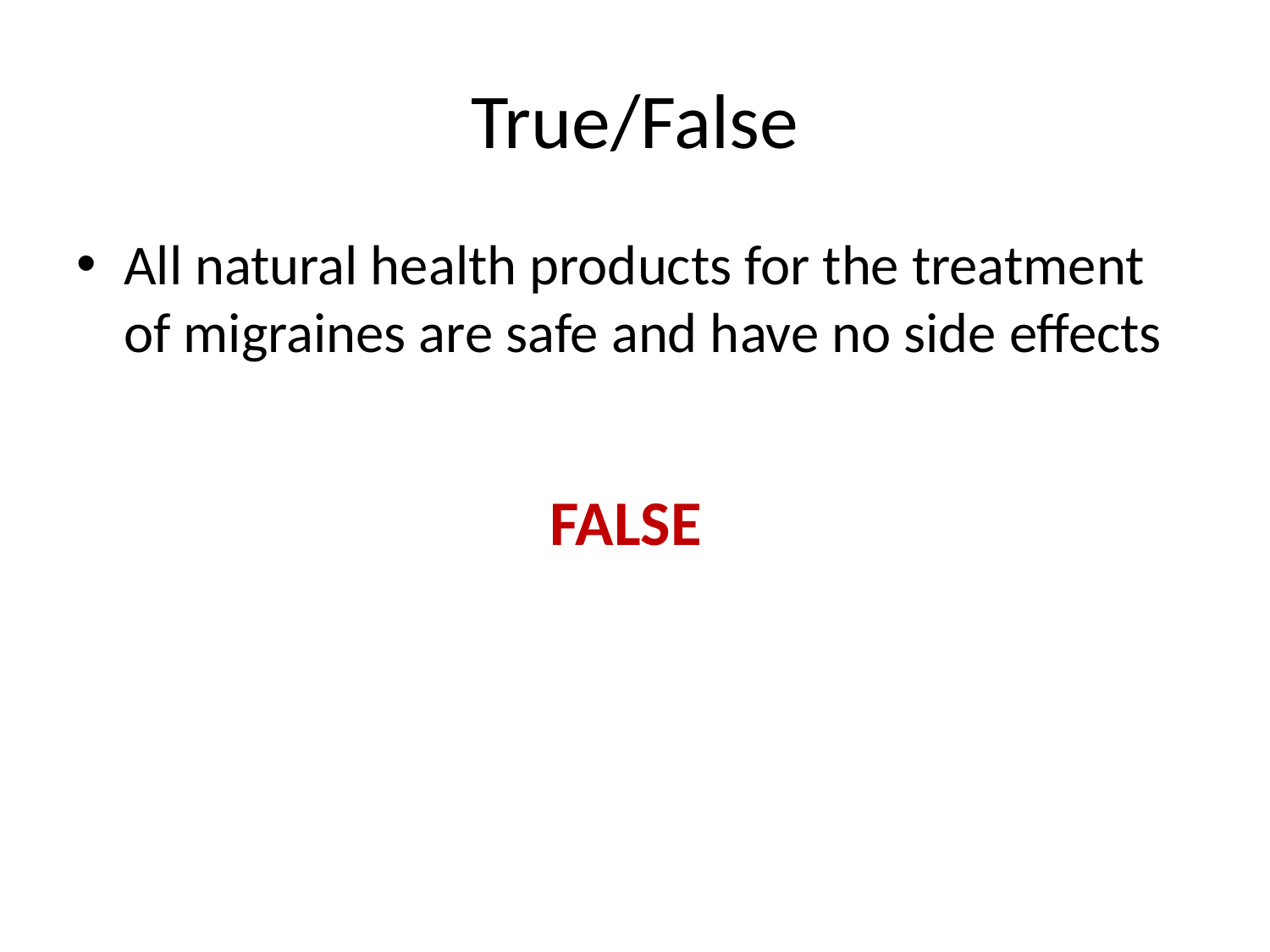

# True/False
All natural health products for the treatment of migraines are safe and have no side effects
FALSE